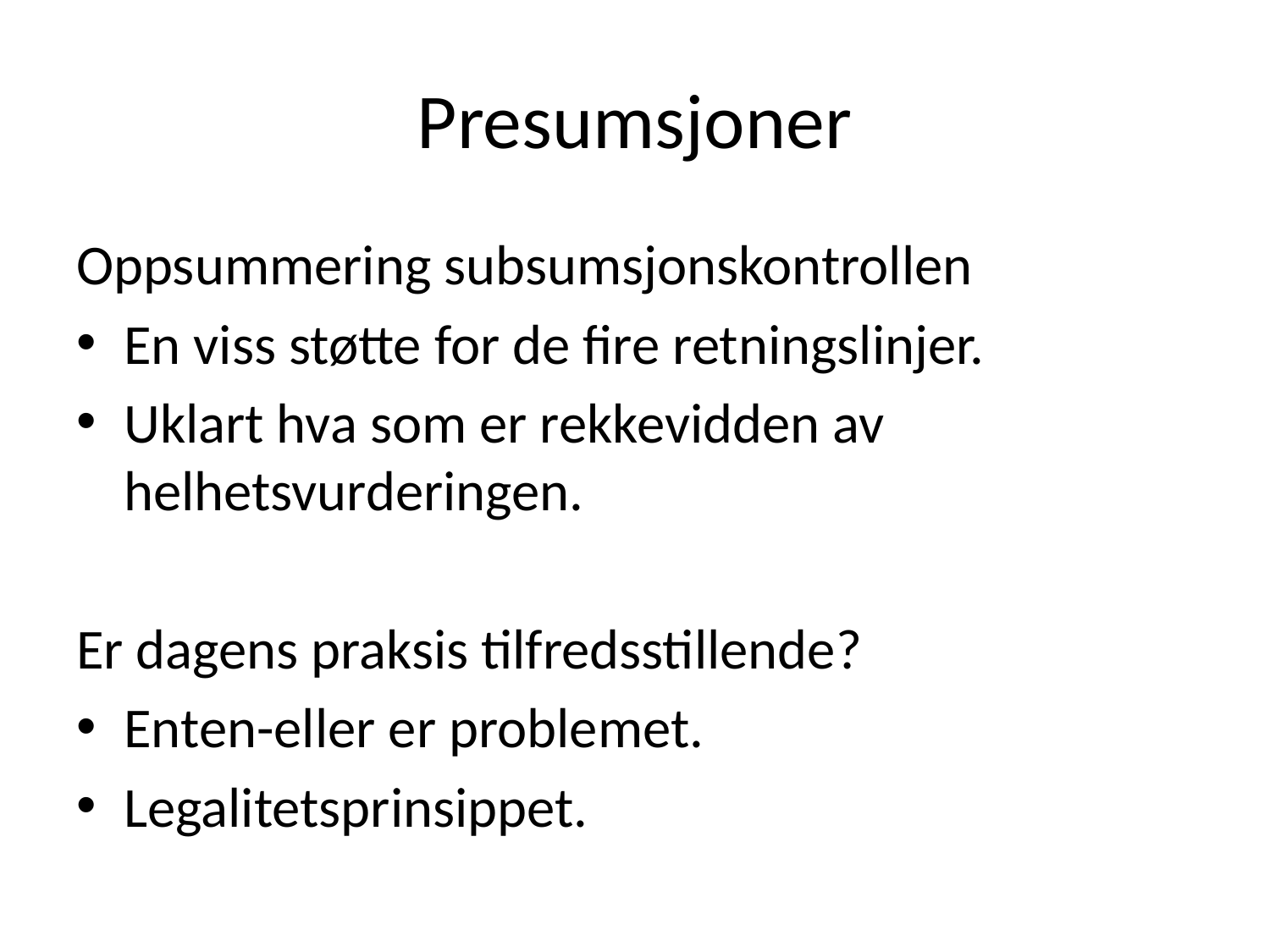

# Presumsjoner
Oppsummering subsumsjonskontrollen
En viss støtte for de fire retningslinjer.
Uklart hva som er rekkevidden av helhetsvurderingen.

Er dagens praksis tilfredsstillende?
Enten-eller er problemet.
Legalitetsprinsippet.